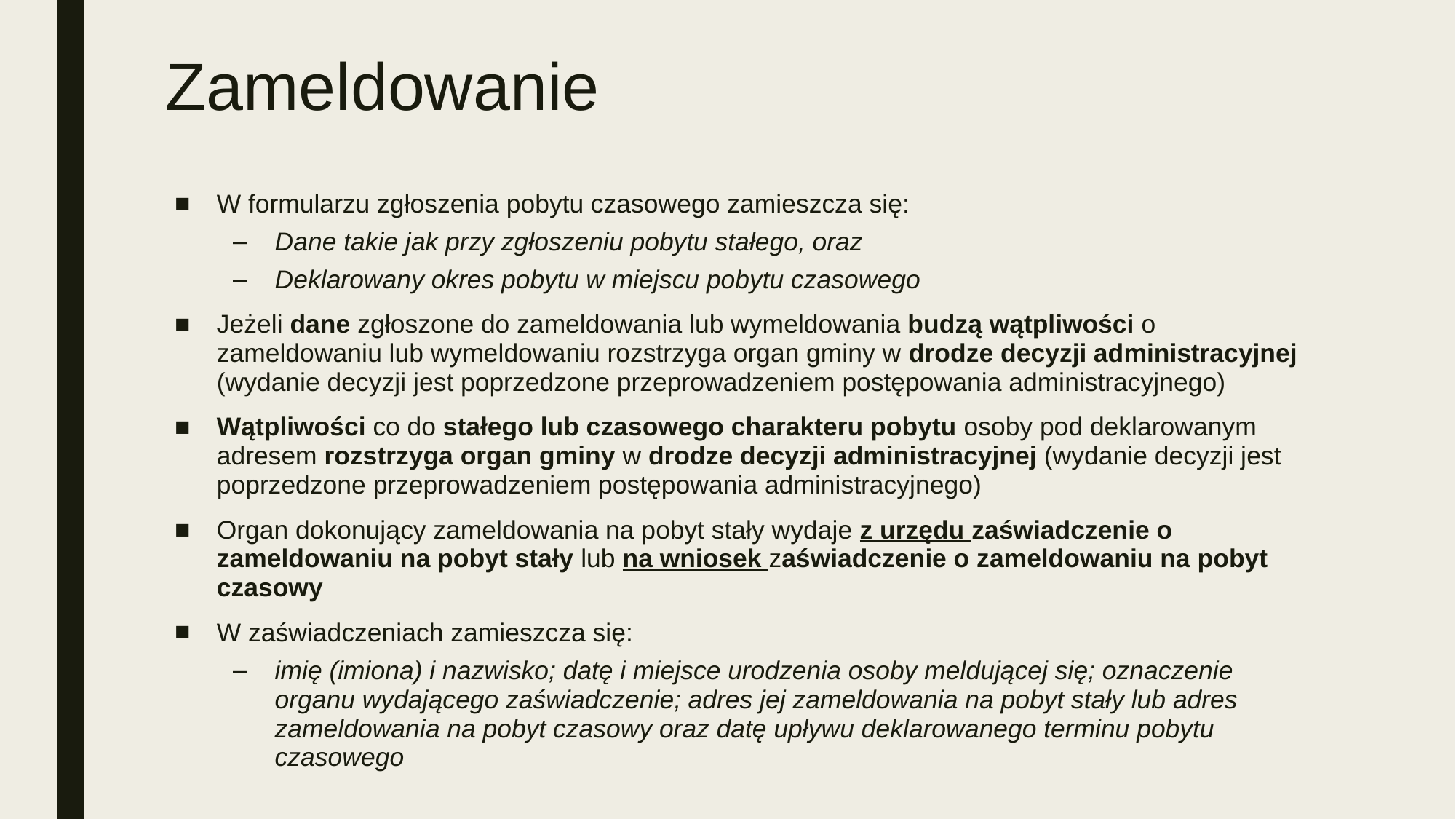

# Zameldowanie
W formularzu zgłoszenia pobytu czasowego zamieszcza się:
Dane takie jak przy zgłoszeniu pobytu stałego, oraz
Deklarowany okres pobytu w miejscu pobytu czasowego
Jeżeli dane zgłoszone do zameldowania lub wymeldowania budzą wątpliwości o zameldowaniu lub wymeldowaniu rozstrzyga organ gminy w drodze decyzji administracyjnej (wydanie decyzji jest poprzedzone przeprowadzeniem postępowania administracyjnego)
Wątpliwości co do stałego lub czasowego charakteru pobytu osoby pod deklarowanym adresem rozstrzyga organ gminy w drodze decyzji administracyjnej (wydanie decyzji jest poprzedzone przeprowadzeniem postępowania administracyjnego)
Organ dokonujący zameldowania na pobyt stały wydaje z urzędu zaświadczenie o zameldowaniu na pobyt stały lub na wniosek zaświadczenie o zameldowaniu na pobyt czasowy
W zaświadczeniach zamieszcza się:
imię (imiona) i nazwisko; datę i miejsce urodzenia osoby meldującej się; oznaczenie organu wydającego zaświadczenie; adres jej zameldowania na pobyt stały lub adres zameldowania na pobyt czasowy oraz datę upływu deklarowanego terminu pobytu czasowego